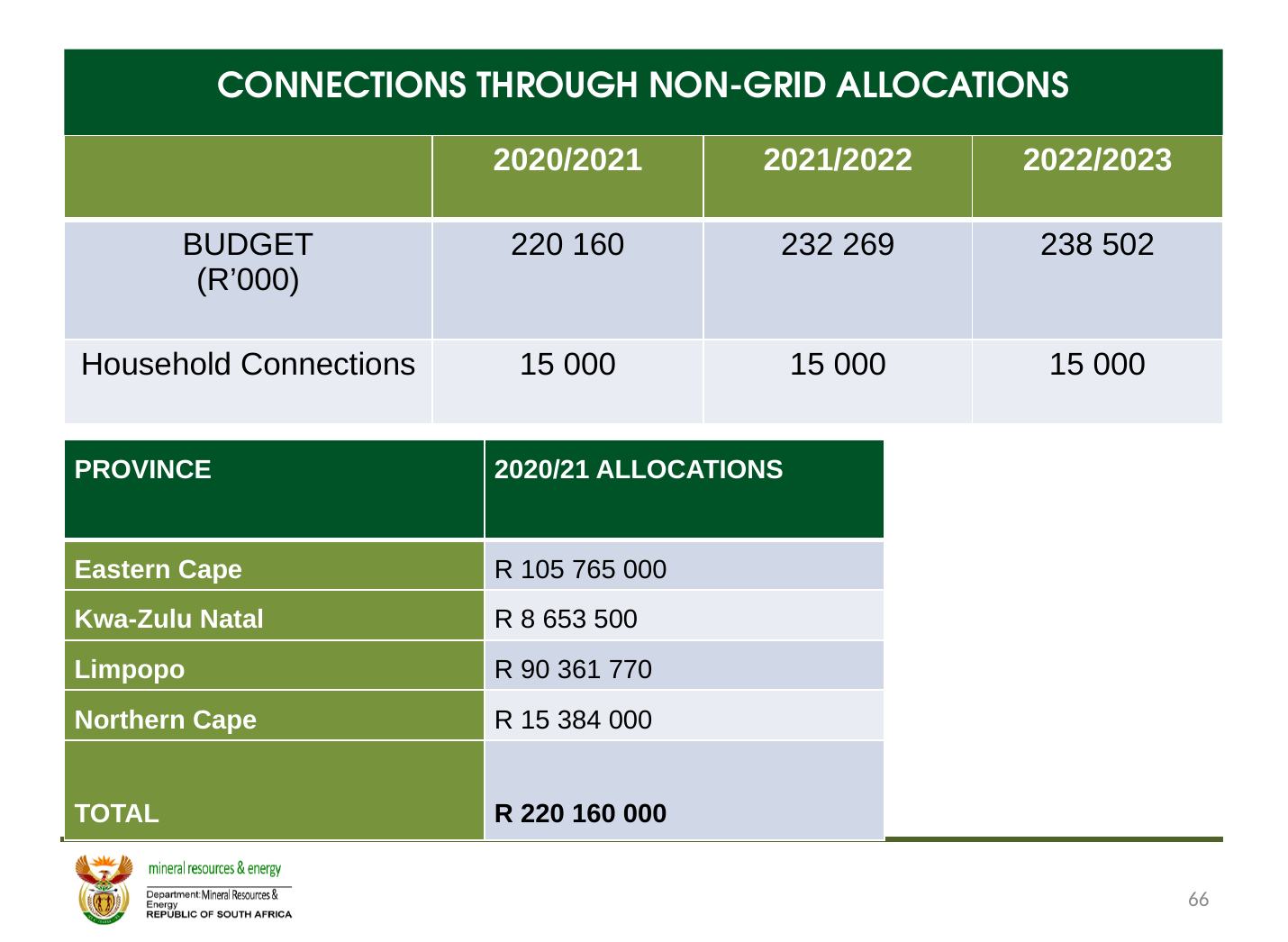

CONNECTIONS THROUGH NON-GRID ALLOCATIONS
|  | 2020/2021 | 2021/2022 | 2022/2023 |
| --- | --- | --- | --- |
| BUDGET (R’000) | 220 160 | 232 269 | 238 502 |
| Household Connections | 15 000 | 15 000 | 15 000 |
| PROVINCE | 2020/21 ALLOCATIONS |
| --- | --- |
| Eastern Cape | R 105 765 000 |
| Kwa-Zulu Natal | R 8 653 500 |
| Limpopo | R 90 361 770 |
| Northern Cape | R 15 384 000 |
| TOTAL | R 220 160 000 |
66